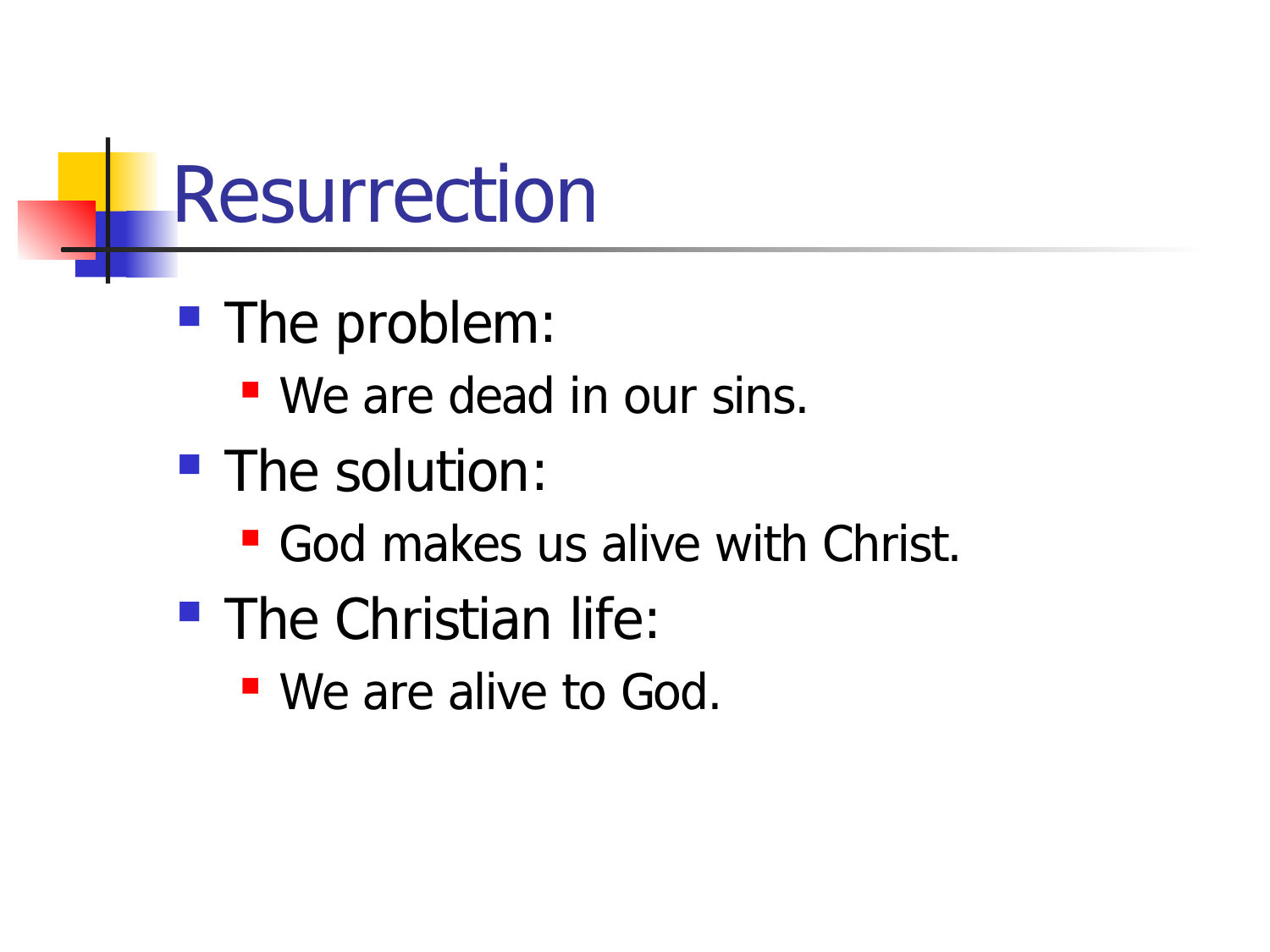

# Resurrection
The problem:
We are dead in our sins.
The solution:
God makes us alive with Christ.
The Christian life:
We are alive to God.